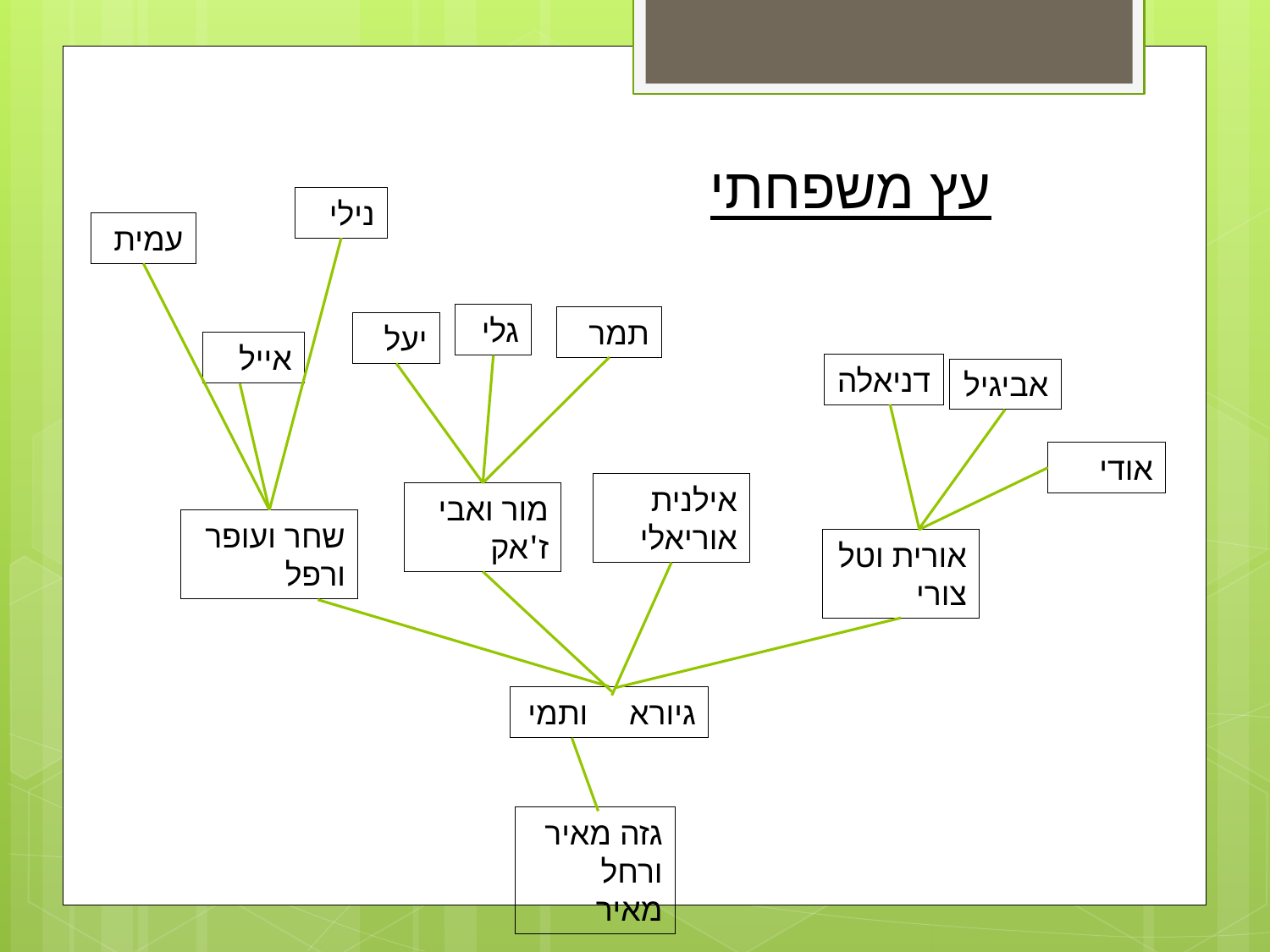

עץ משפחתי
נילי
עמית
גלי
תמר
יעל
אייל
דניאלה
אביגיל
אודי
אילנית אוריאלי
מור ואבי ז'אק
שחר ועופר ורפל
אורית וטל צורי
גיורא     ותמי
גזה מאיר ורחל מאיר